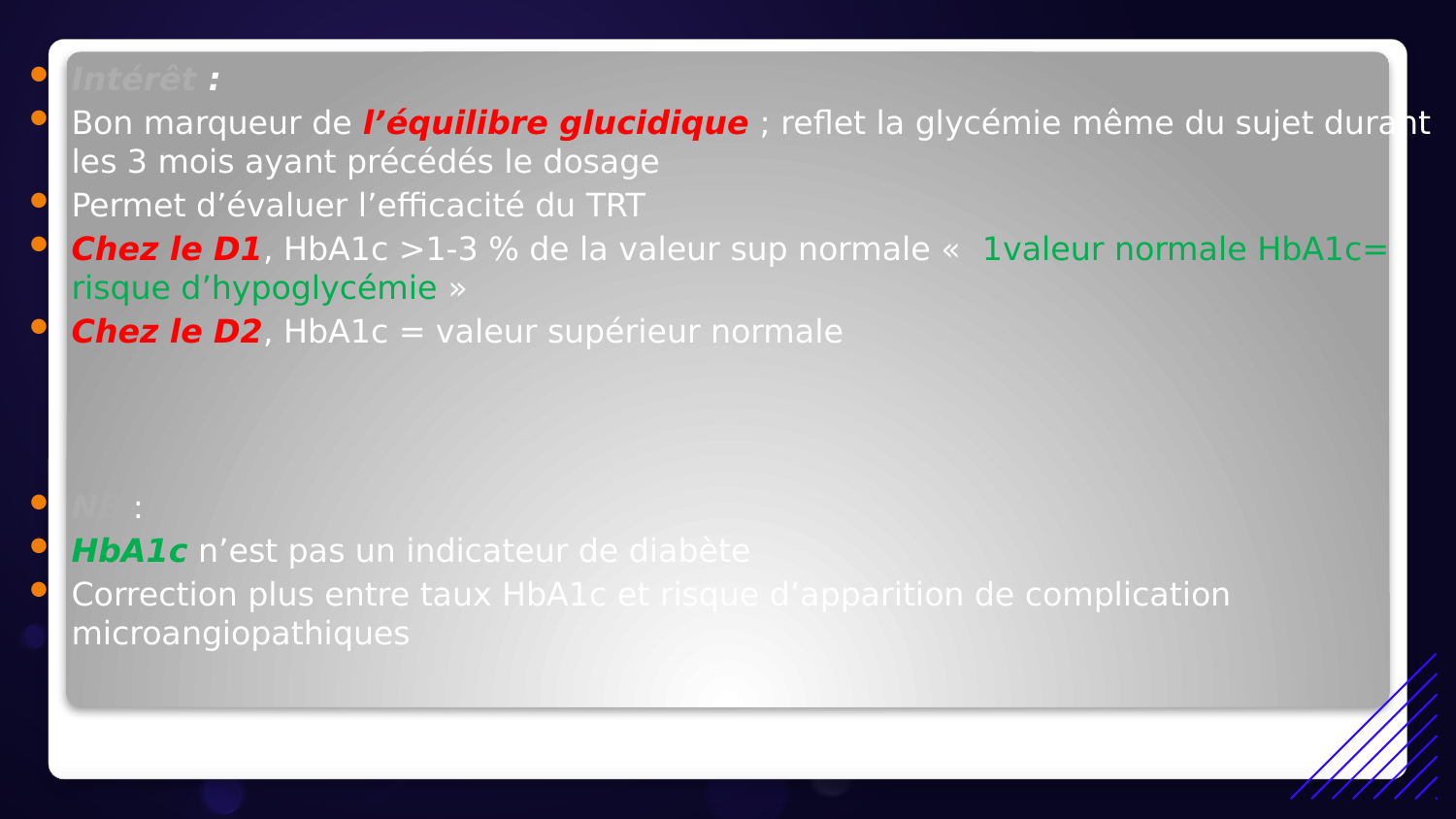

Intérêt :
Bon marqueur de l’équilibre glucidique ; reflet la glycémie même du sujet durant les 3 mois ayant précédés le dosage
Permet d’évaluer l’efficacité du TRT
Chez le D1, HbA1c >1-3 % de la valeur sup normale «  1valeur normale HbA1c= risque d’hypoglycémie »
Chez le D2, HbA1c = valeur supérieur normale

NB :
HbA1c n’est pas un indicateur de diabète
Correction plus entre taux HbA1c et risque d’apparition de complication microangiopathiques